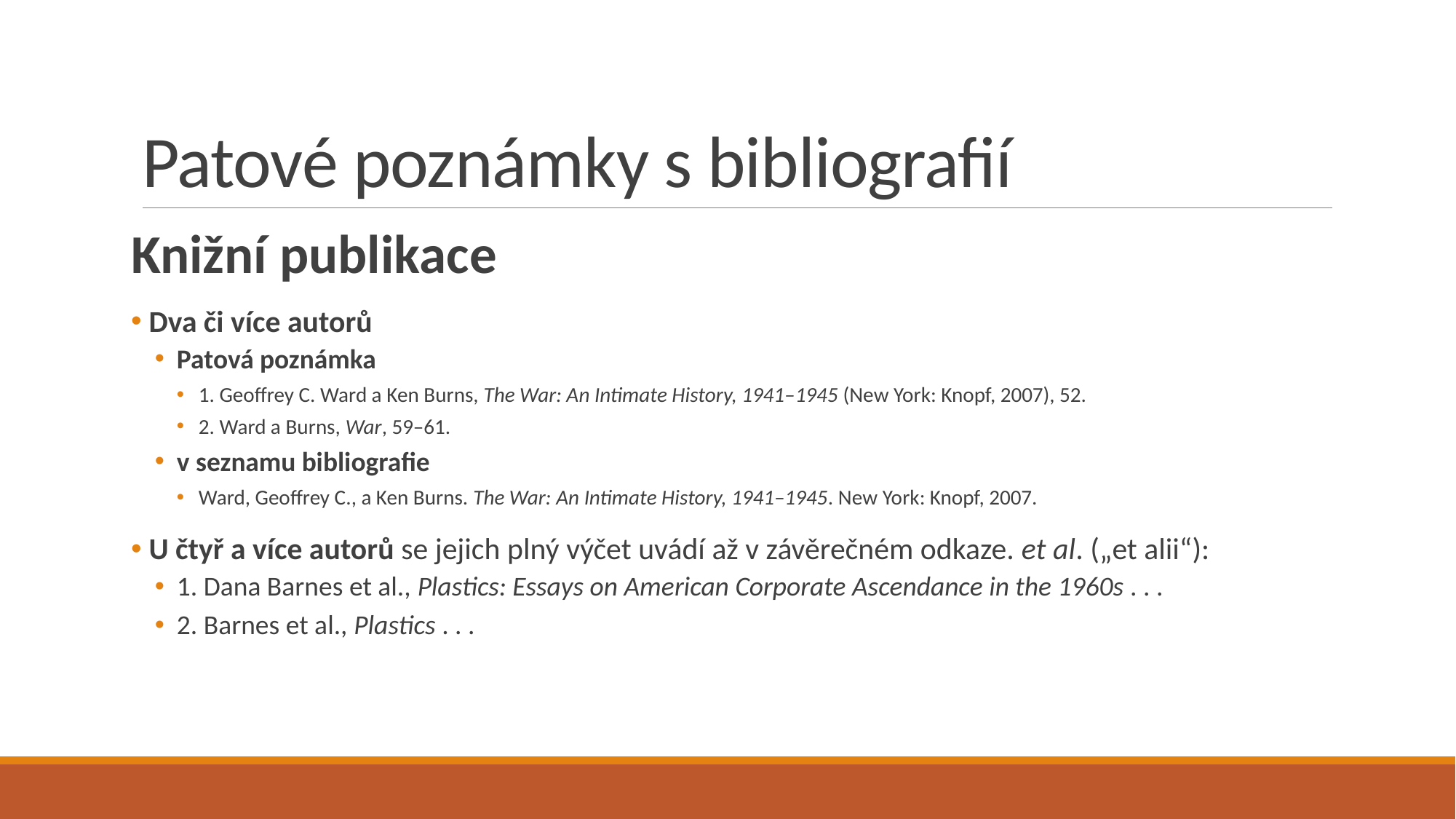

# Patové poznámky s bibliografií
Knižní publikace
 Dva či více autorů
Patová poznámka
1. Geoffrey C. Ward a Ken Burns, The War: An Intimate History, 1941–1945 (New York: Knopf, 2007), 52.
2. Ward a Burns, War, 59–61.
v seznamu bibliografie
Ward, Geoffrey C., a Ken Burns. The War: An Intimate History, 1941–1945. New York: Knopf, 2007.
 U čtyř a více autorů se jejich plný výčet uvádí až v závěrečném odkaze. et al. („et alii“):
1. Dana Barnes et al., Plastics: Essays on American Corporate Ascendance in the 1960s . . .
2. Barnes et al., Plastics . . .